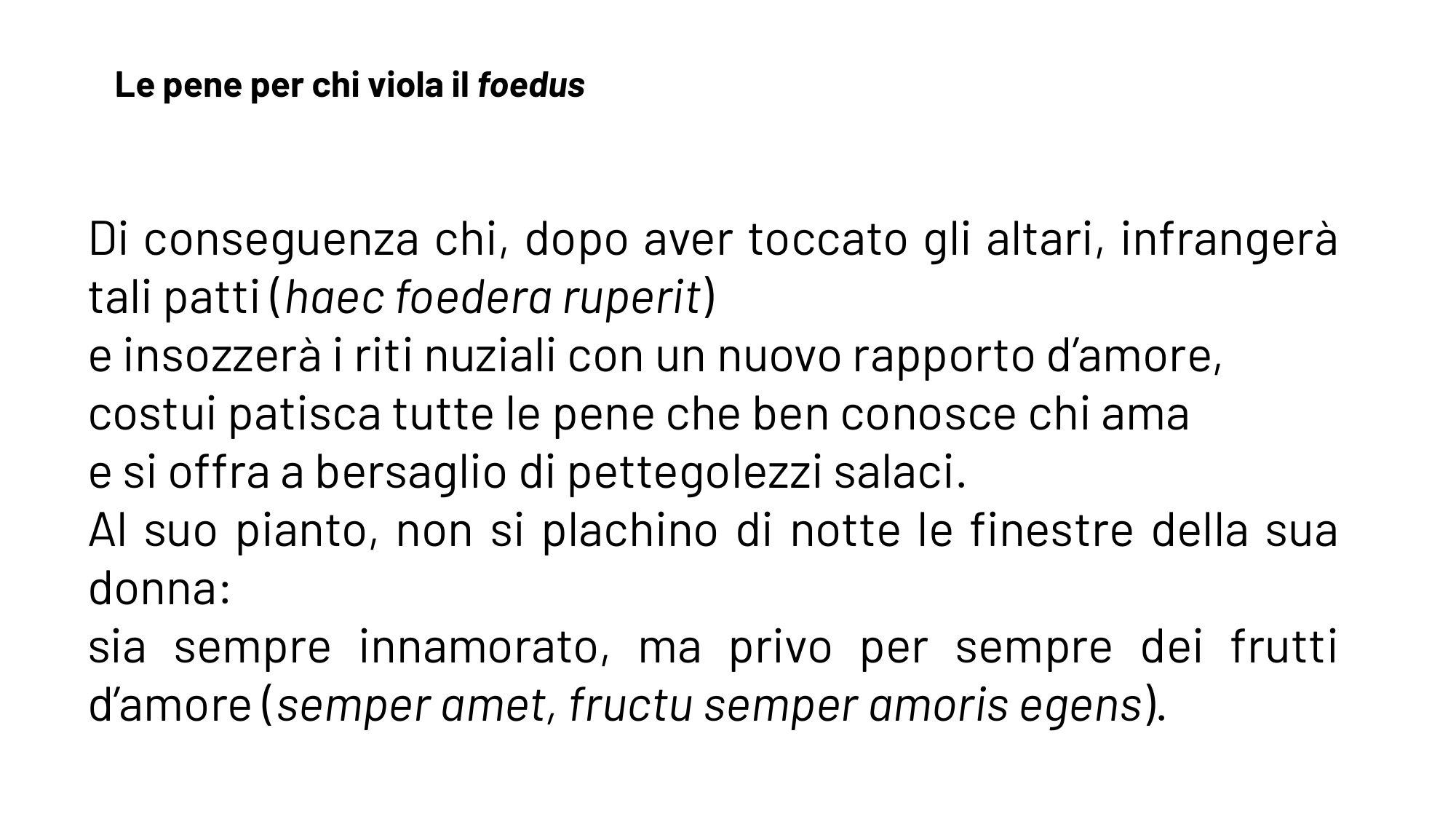

Le pene per chi viola il foedus
Di conseguenza chi, dopo aver toccato gli altari, infrangerà tali patti (haec foedera ruperit)
e insozzerà i riti nuziali con un nuovo rapporto d’amore,
costui patisca tutte le pene che ben conosce chi ama
e si offra a bersaglio di pettegolezzi salaci.
Al suo pianto, non si plachino di notte le finestre della sua donna:
sia sempre innamorato, ma privo per sempre dei frutti d’amore (semper amet, fructu semper amoris egens).